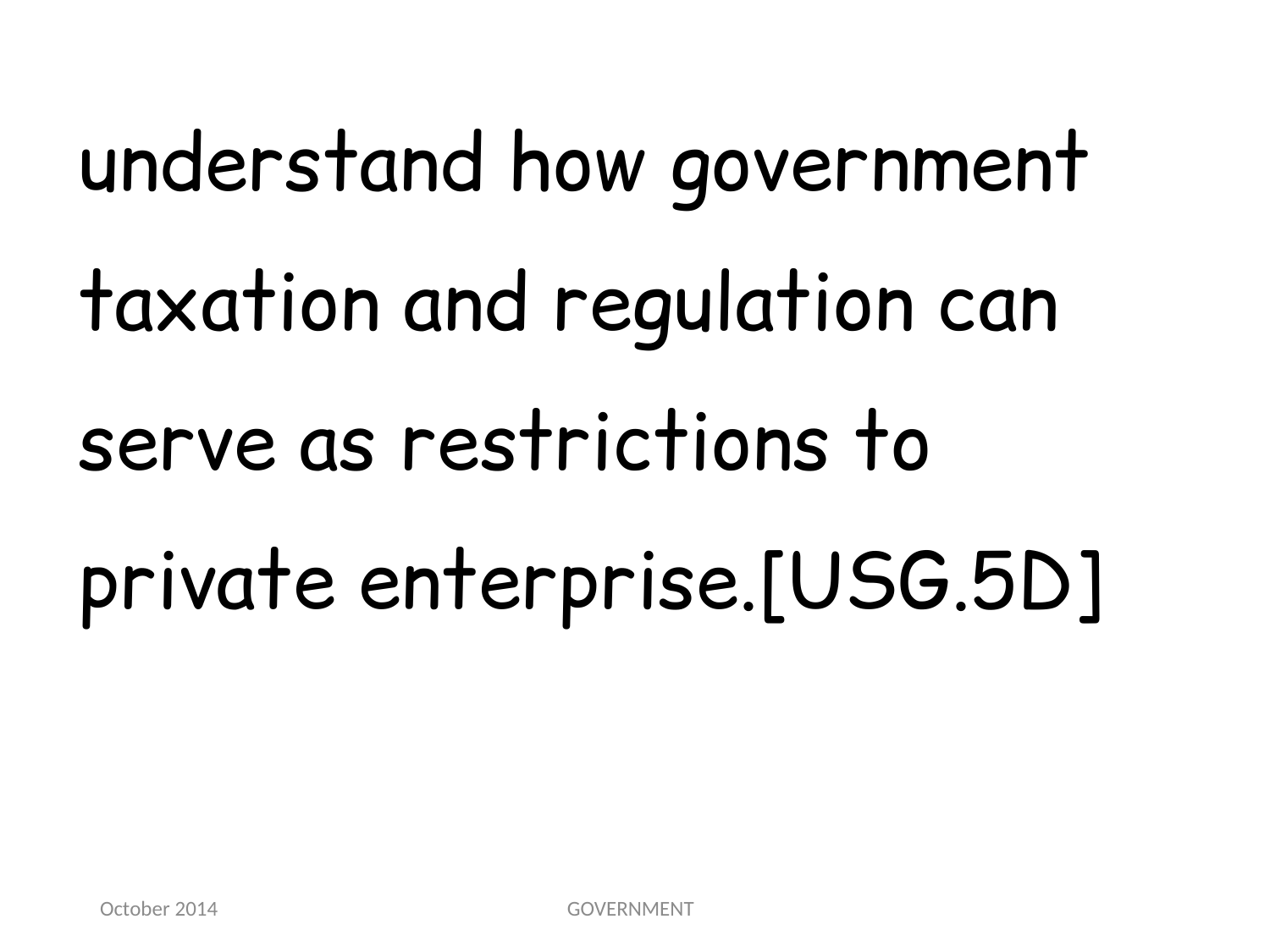

understand how government taxation and regulation can serve as restrictions to private enterprise.[USG.5D]
October 2014
GOVERNMENT